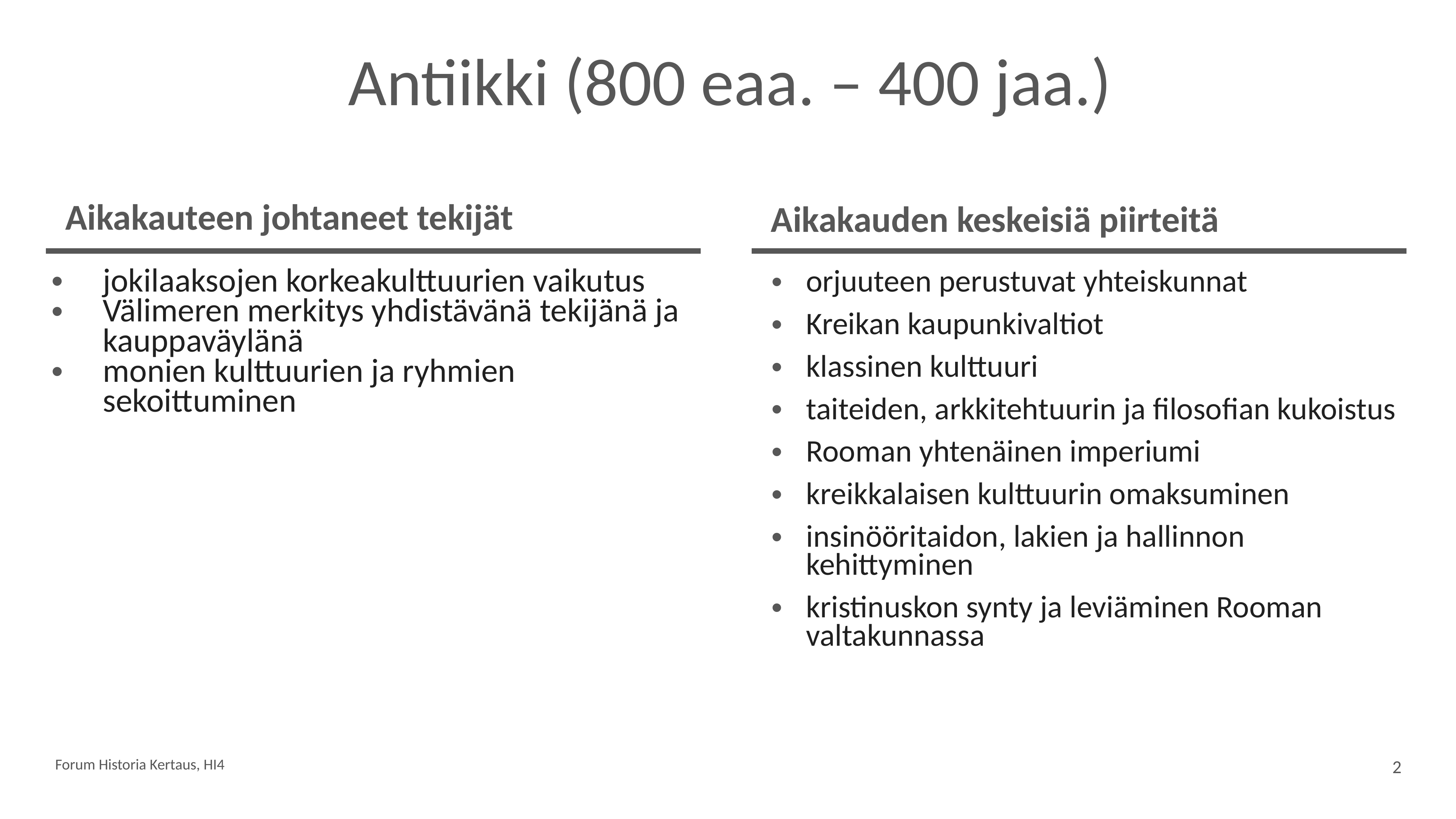

# Antiikki (800 eaa. – 400 jaa.)
Aikakauteen johtaneet tekijät
Aikakauden keskeisiä piirteitä
jokilaaksojen korkeakulttuurien vaikutus
Välimeren merkitys yhdistävänä tekijänä ja kauppaväylänä
monien kulttuurien ja ryhmien sekoittuminen
orjuuteen perustuvat yhteiskunnat
Kreikan kaupunkivaltiot
klassinen kulttuuri
taiteiden, arkkitehtuurin ja filosofian kukoistus
Rooman yhtenäinen imperiumi
kreikkalaisen kulttuurin omaksuminen
insinööritaidon, lakien ja hallinnon kehittyminen
kristinuskon synty ja leviäminen Rooman valtakunnassa
Forum Historia Kertaus, HI4
2